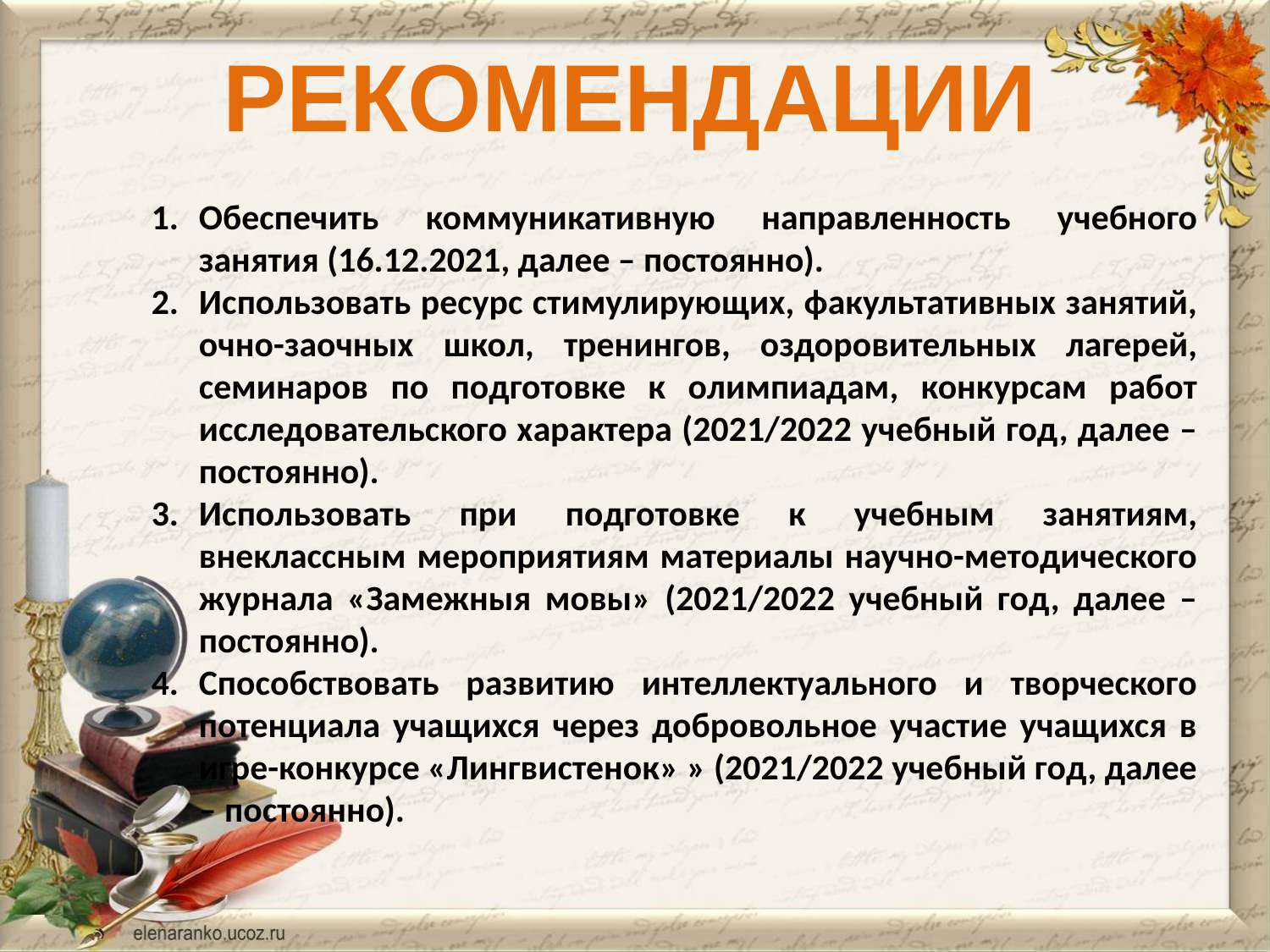

# РЕКОМЕНДАЦИИ
Обеспечить коммуникативную направленность учебного занятия (16.12.2021, далее – постоянно).
Использовать ресурс стимулирующих, факультативных занятий, очно-заочных школ, тренингов, оздоровительных лагерей, семинаров по подготовке к олимпиадам, конкурсам работ исследовательского характера (2021/2022 учебный год, далее – постоянно).
Использовать при подготовке к учебным занятиям, внеклассным мероприятиям материалы научно-методического журнала «Замежныя мовы» (2021/2022 учебный год, далее – постоянно).
Способствовать развитию интеллектуального и творческого потенциала учащихся через добровольное участие учащихся в игре-конкурсе «Лингвистенок» » (2021/2022 учебный год, далее – постоянно).